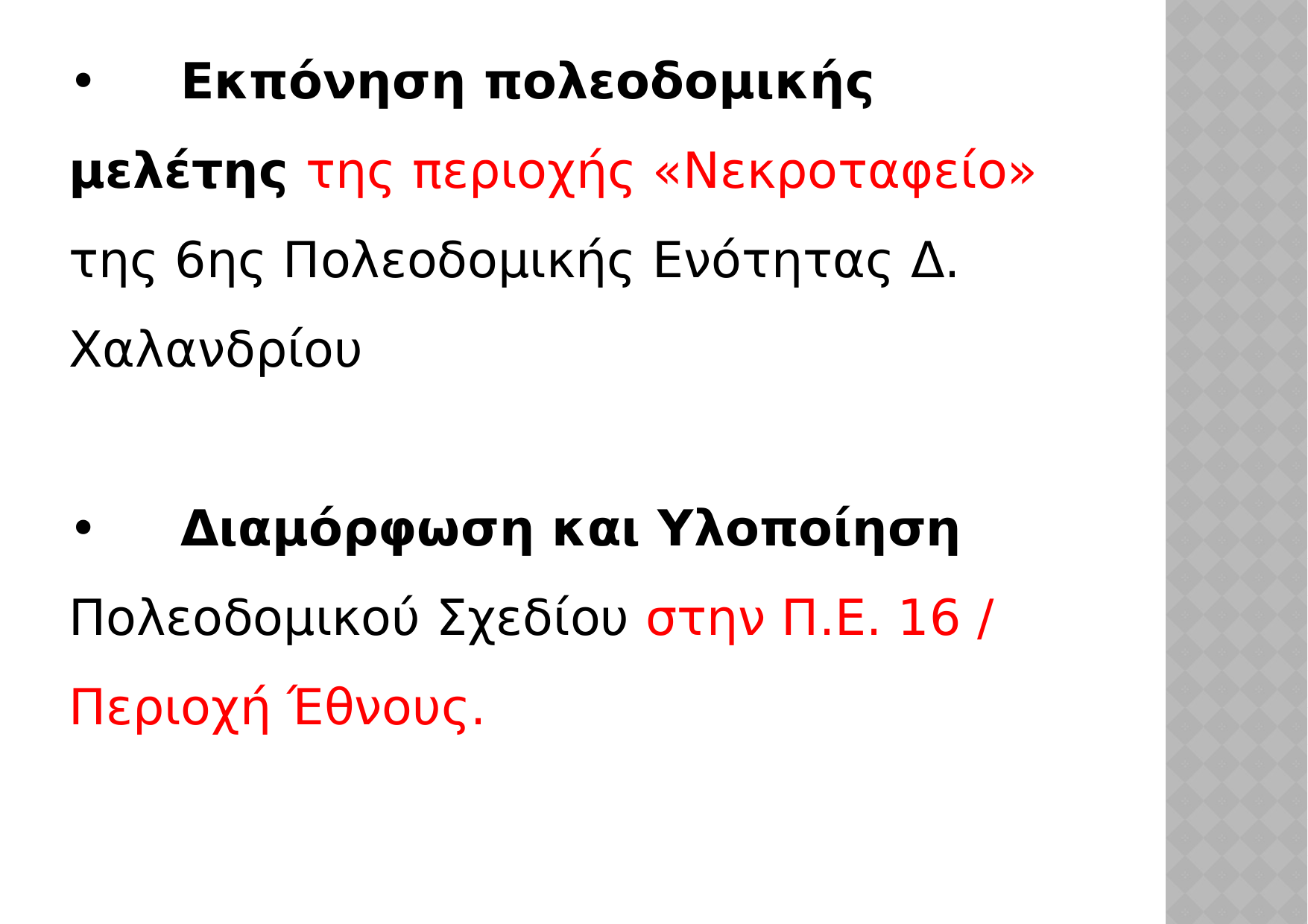

•	Εκπόνηση πολεοδομικής μελέτης της περιοχής «Νεκροταφείο» της 6ης Πολεοδομικής Ενότητας Δ. Χαλανδρίου

•	Διαμόρφωση και Υλοποίηση Πολεοδομικού Σχεδίου στην Π.Ε. 16 / Περιοχή Έθνους.